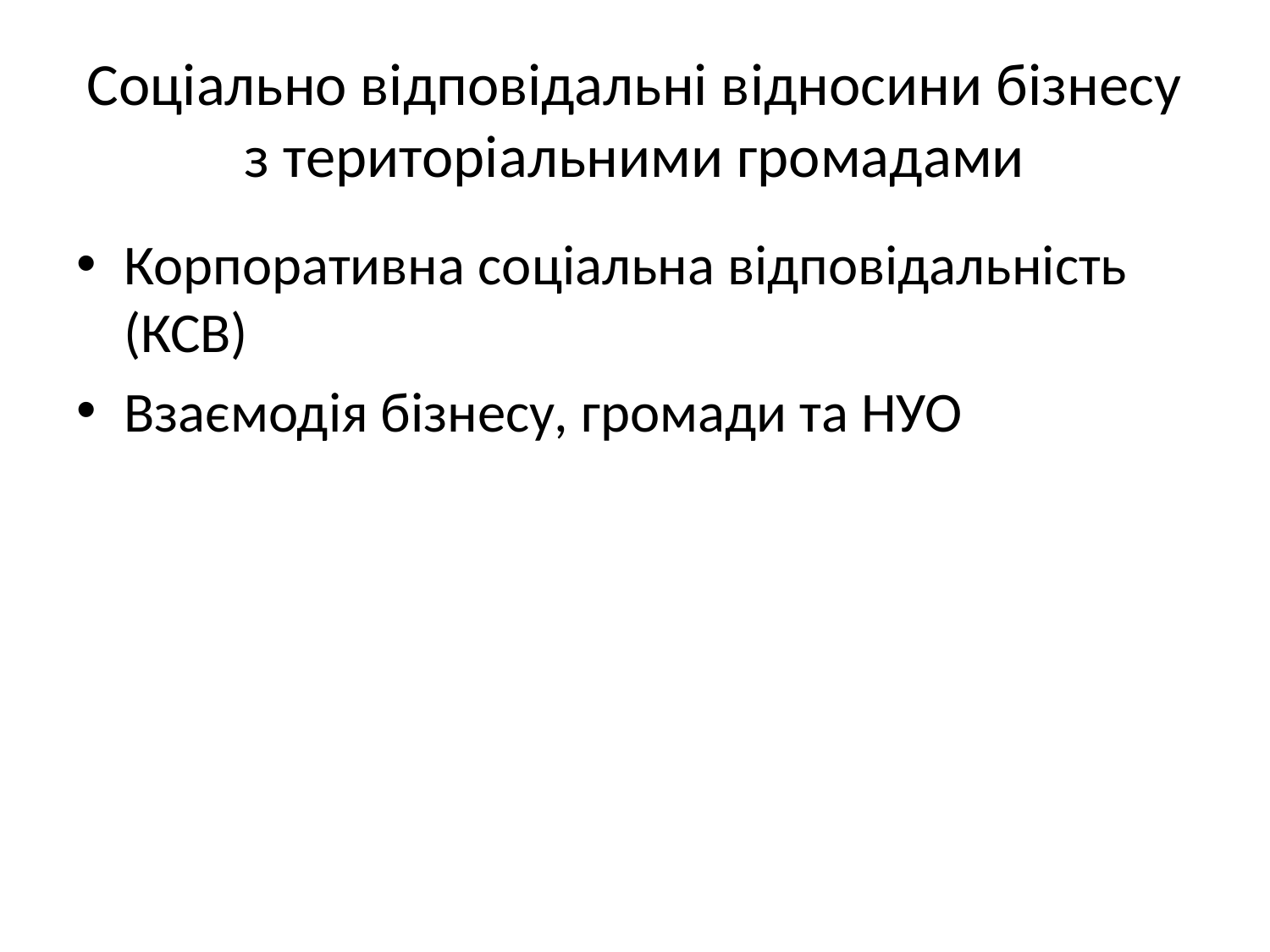

# Соціально відповідальні відносини бізнесу з територіальними громадами
Корпоративна соціальна відповідальність (КСВ)
Взаємодія бізнесу, громади та НУО